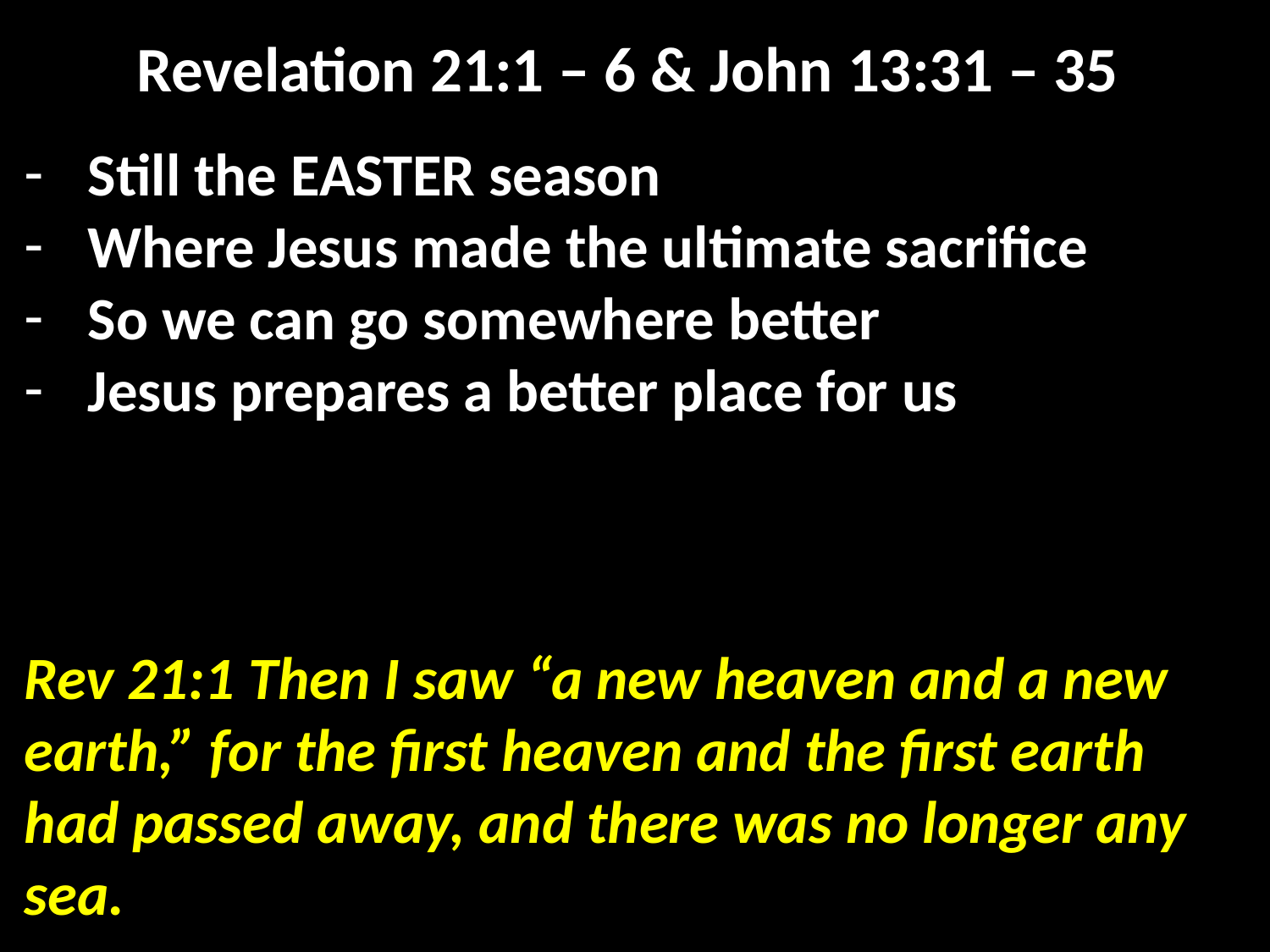

Revelation 21:1 – 6 & John 13:31 – 35

Still the EASTER season
Where Jesus made the ultimate sacrifice
So we can go somewhere better
Jesus prepares a better place for us

Rev 21:1 Then I saw “a new heaven and a new earth,” for the first heaven and the first earth had passed away, and there was no longer any sea.